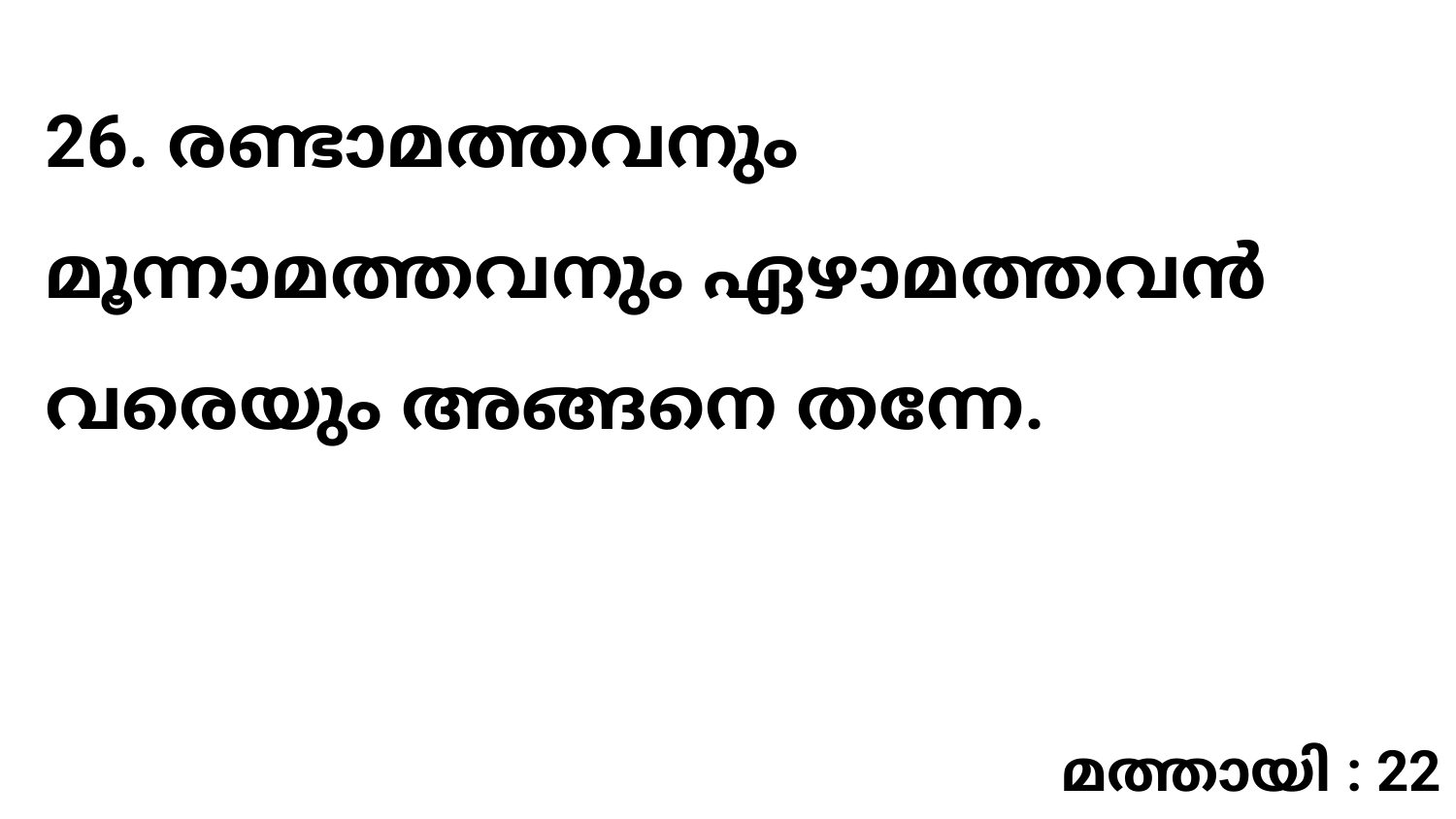

26. രണ്ടാമത്തവനും മൂന്നാമത്തവനും ഏഴാമത്തവൻ വരെയും അങ്ങനെ തന്നേ.
മത്തായി : 22